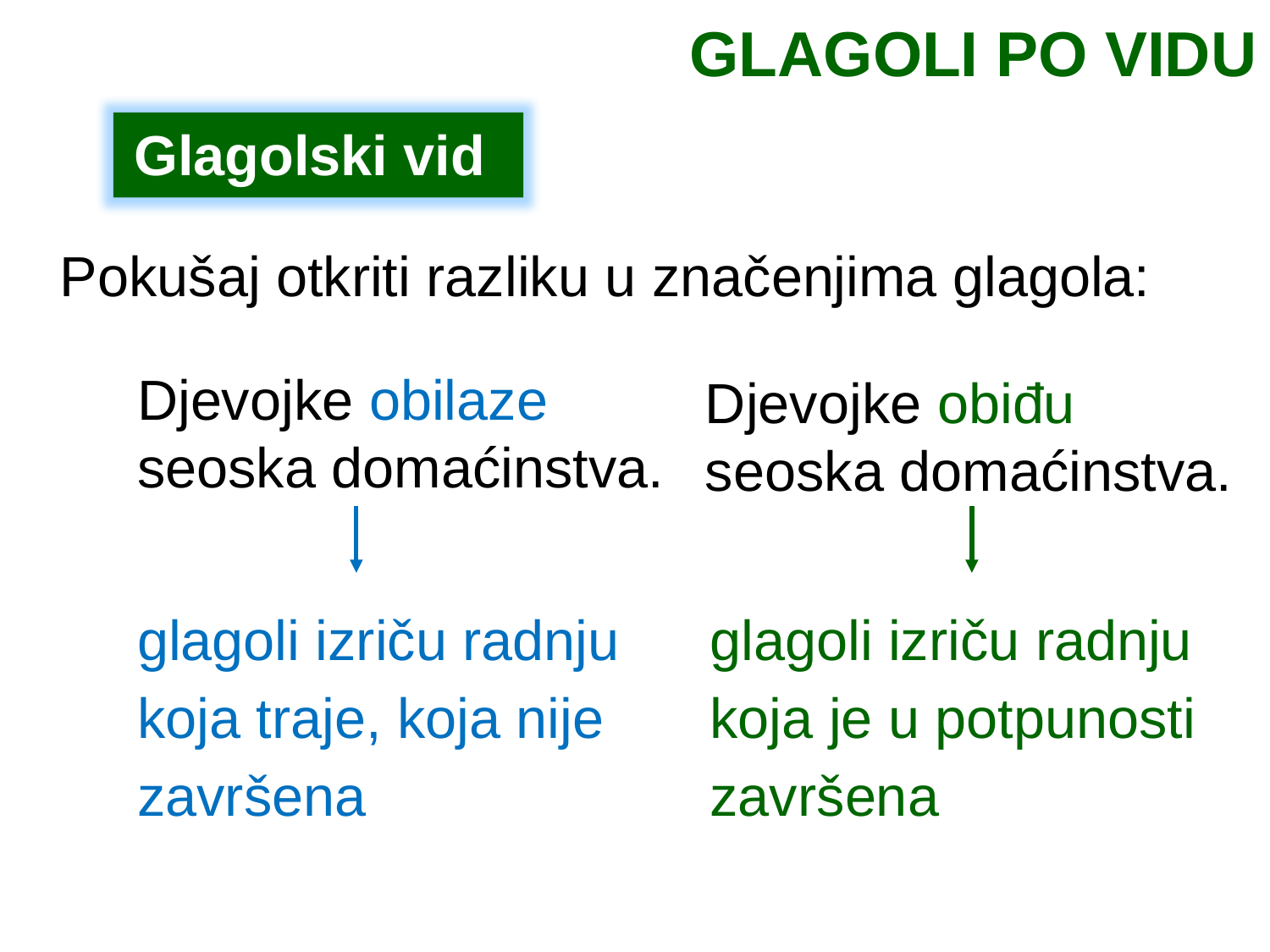

GLAGOLI PO VIDU
Glagolski vid

Pokušaj otkriti razliku u značenjima glagola:
Djevojke obilaze seoska domaćinstva.
Djevojke obiđu seoska domaćinstva.
glagoli izriču radnju koja traje, koja nije završena
glagoli izriču radnju koja je u potpunosti završena